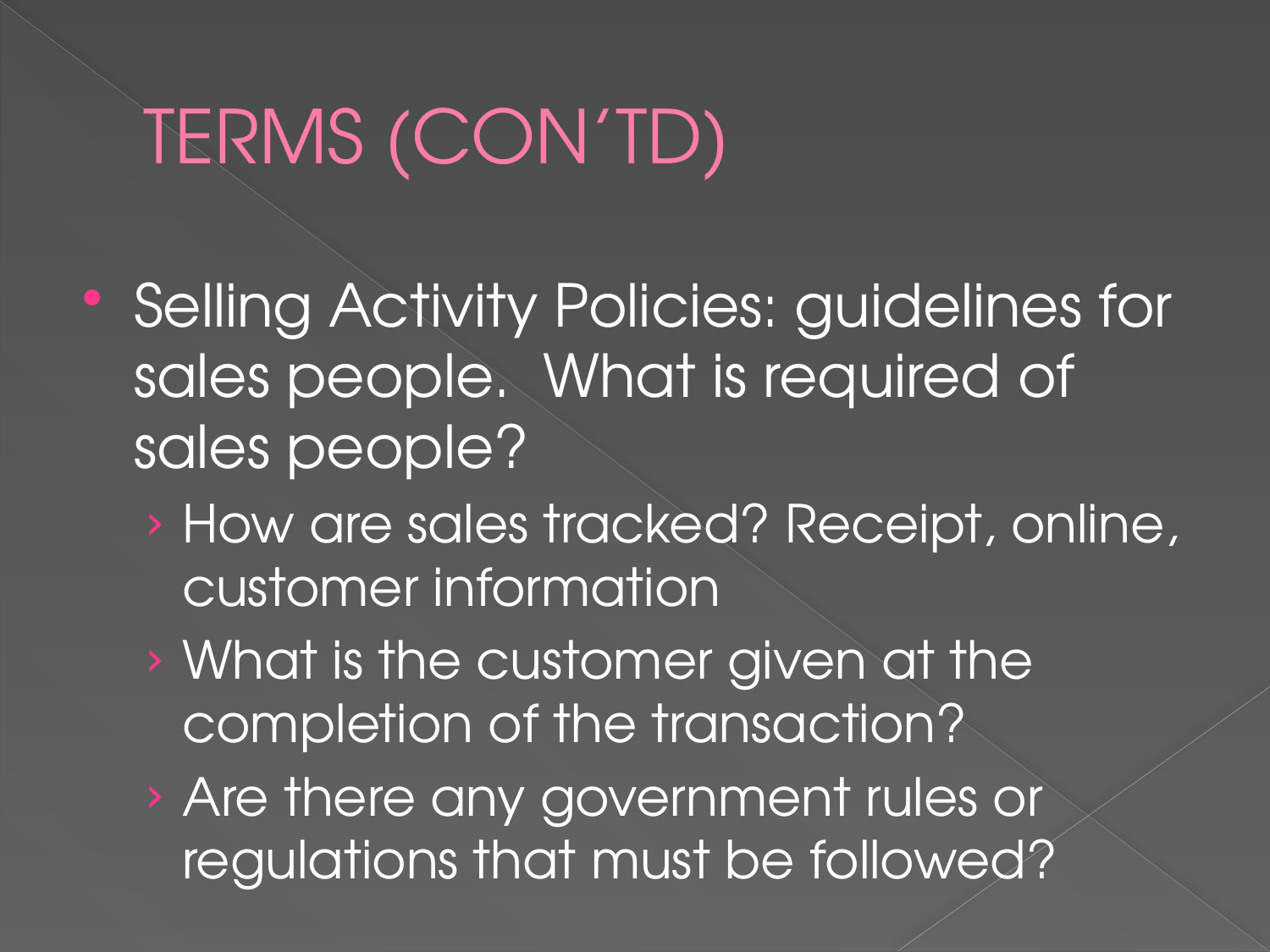

# Terms (con’td)
Selling Activity Policies: guidelines for sales people.  What is required of sales people?
How are sales tracked? Receipt, online, customer information
What is the customer given at the completion of the transaction?
Are there any government rules or regulations that must be followed?